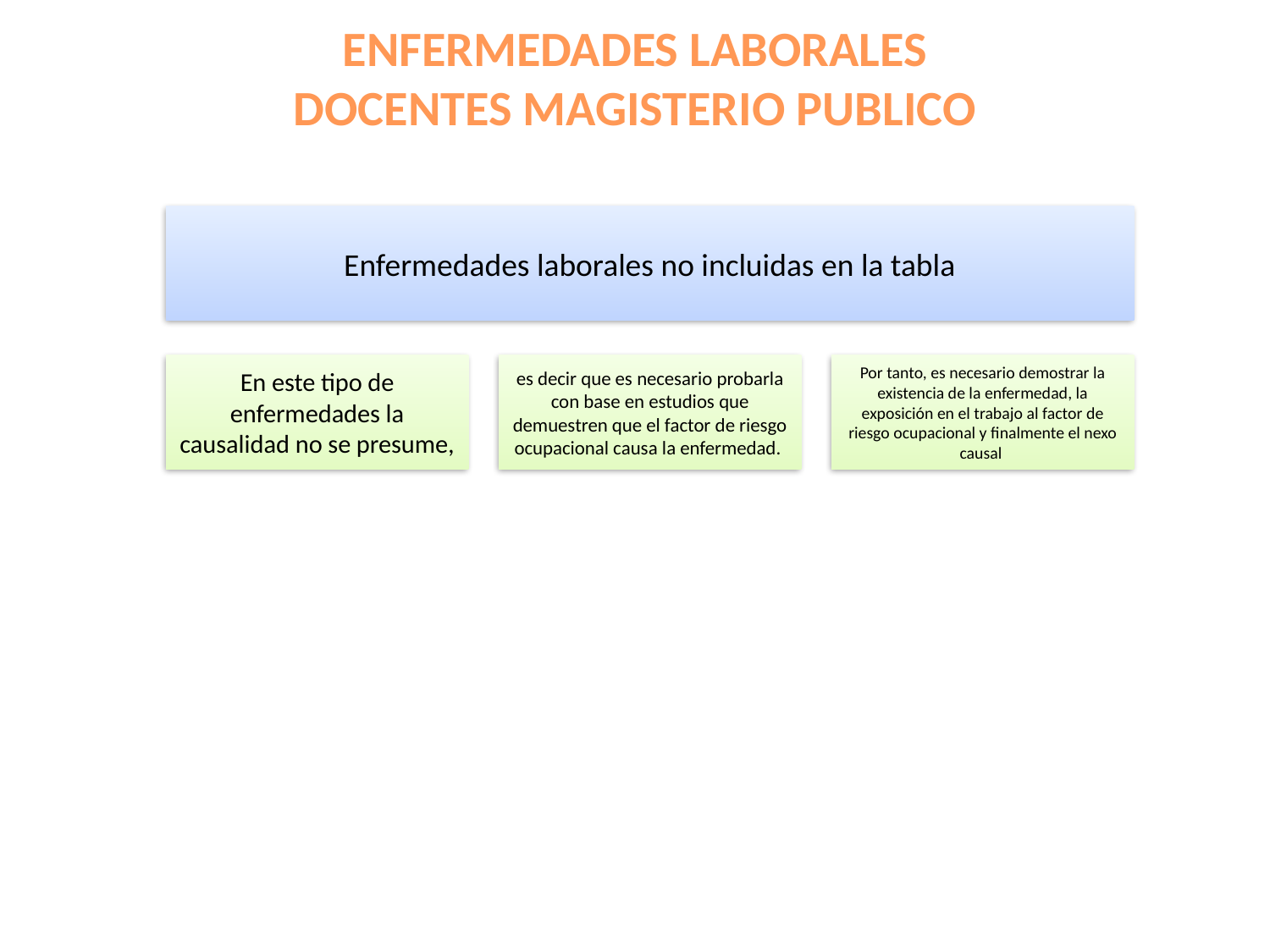

# ENFERMEDADES LABORALES DOCENTES MAGISTERIO PUBLICO
Enfermedades laborales no incluidas en la tabla
En este tipo de enfermedades la causalidad no se presume,
es decir que es necesario probarla con base en estudios que demuestren que el factor de riesgo ocupacional causa la enfermedad.
Por tanto, es necesario demostrar la existencia de la enfermedad, la exposición en el trabajo al factor de riesgo ocupacional y finalmente el nexo causal